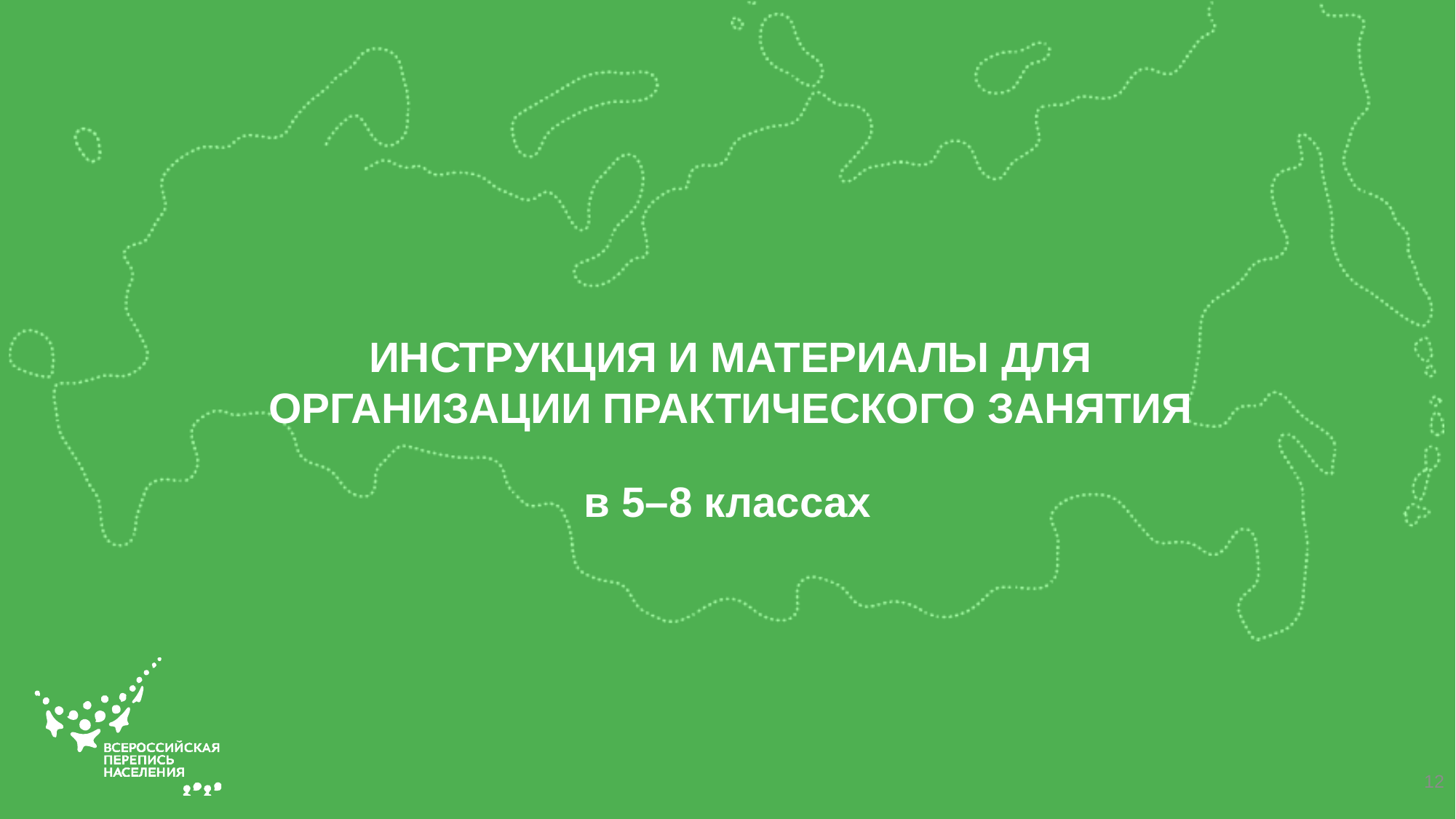

ИНСТРУКЦИЯ И МАТЕРИАЛЫ ДЛЯ ОРГАНИЗАЦИИ ПРАКТИЧЕСКОГО ЗАНЯТИЯ
в 5–8 классах
12